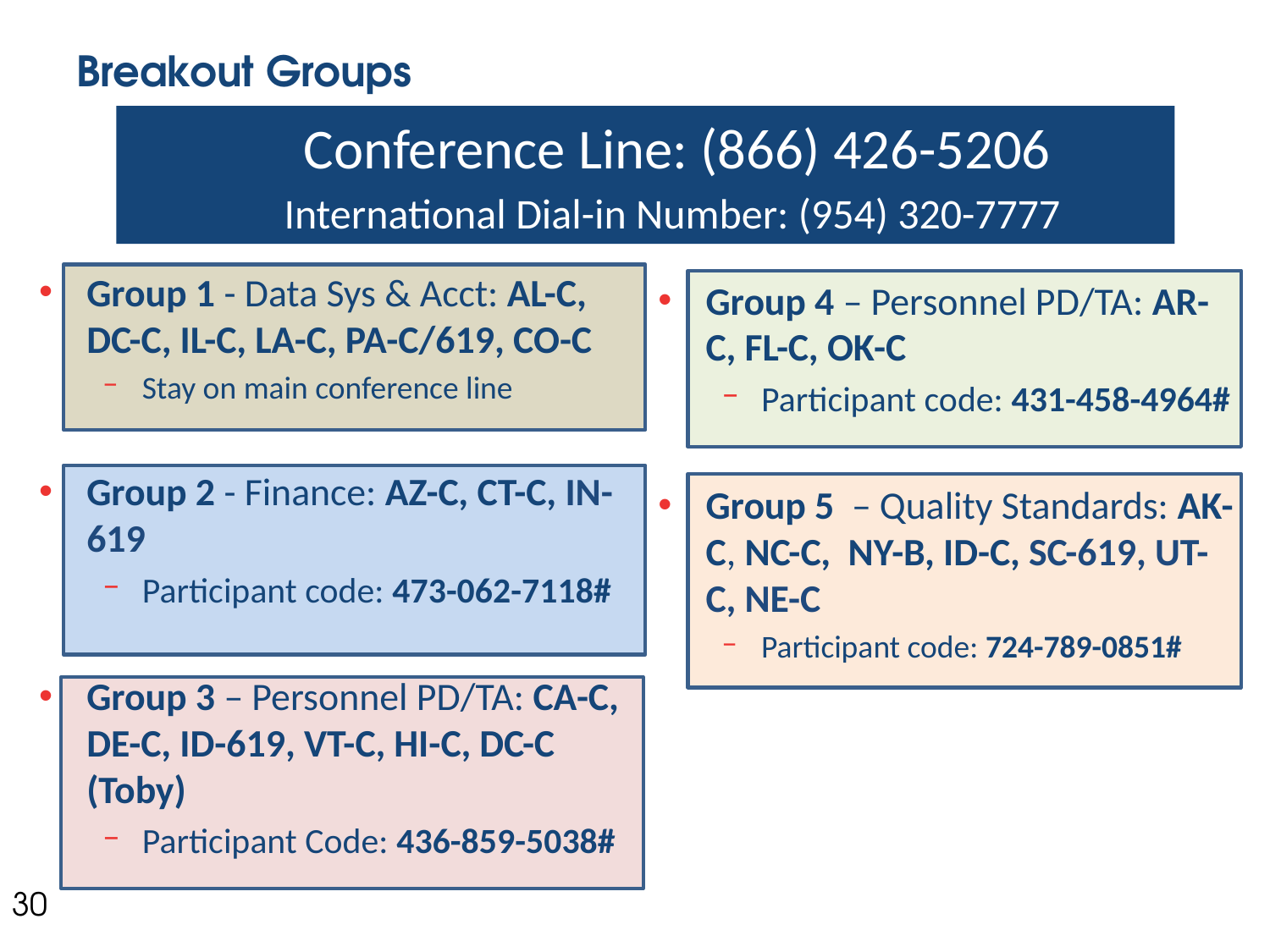

# Breakout Groups
Conference Line: (866) 426-5206
International Dial-in Number: (954) 320-7777
Group 1 - Data Sys & Acct: AL-C, DC-C, IL-C, LA-C, PA-C/619, CO-C
Stay on main conference line

Group 2 - Finance: AZ-C, CT-C, IN-619
Participant code: 473-062-7118#

Group 3 – Personnel PD/TA: CA-C, DE-C, ID-619, VT-C, HI-C, DC-C (Toby)
Participant Code: 436-859-5038#

Group 4 – Personnel PD/TA: AR-C, FL-C, OK-C
Participant code: 431-458-4964#

Group 5  – Quality Standards: AK-C, NC-C,  NY-B, ID-C, SC-619, UT-C, NE-C
Participant code: 724-789-0851#

30